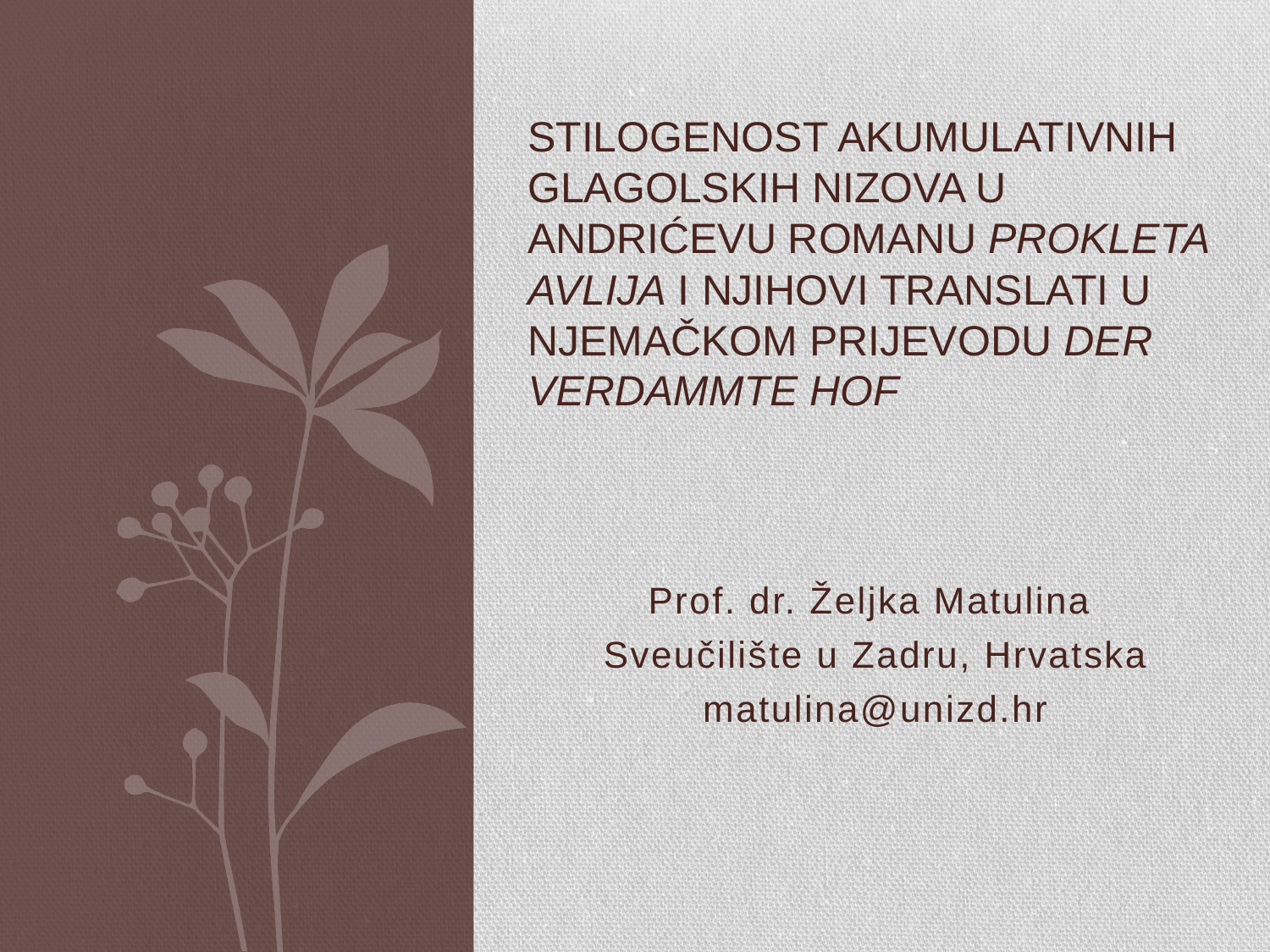

# Stilogenost akumulativnih glagolskih nizova u Andrićevu romanu Prokleta avlija i njihovi translati u njemačkom prijevodu Der verdammte Hof

Prof. dr. Željka Matulina
Sveučilište u Zadru, Hrvatska
matulina@unizd.hr